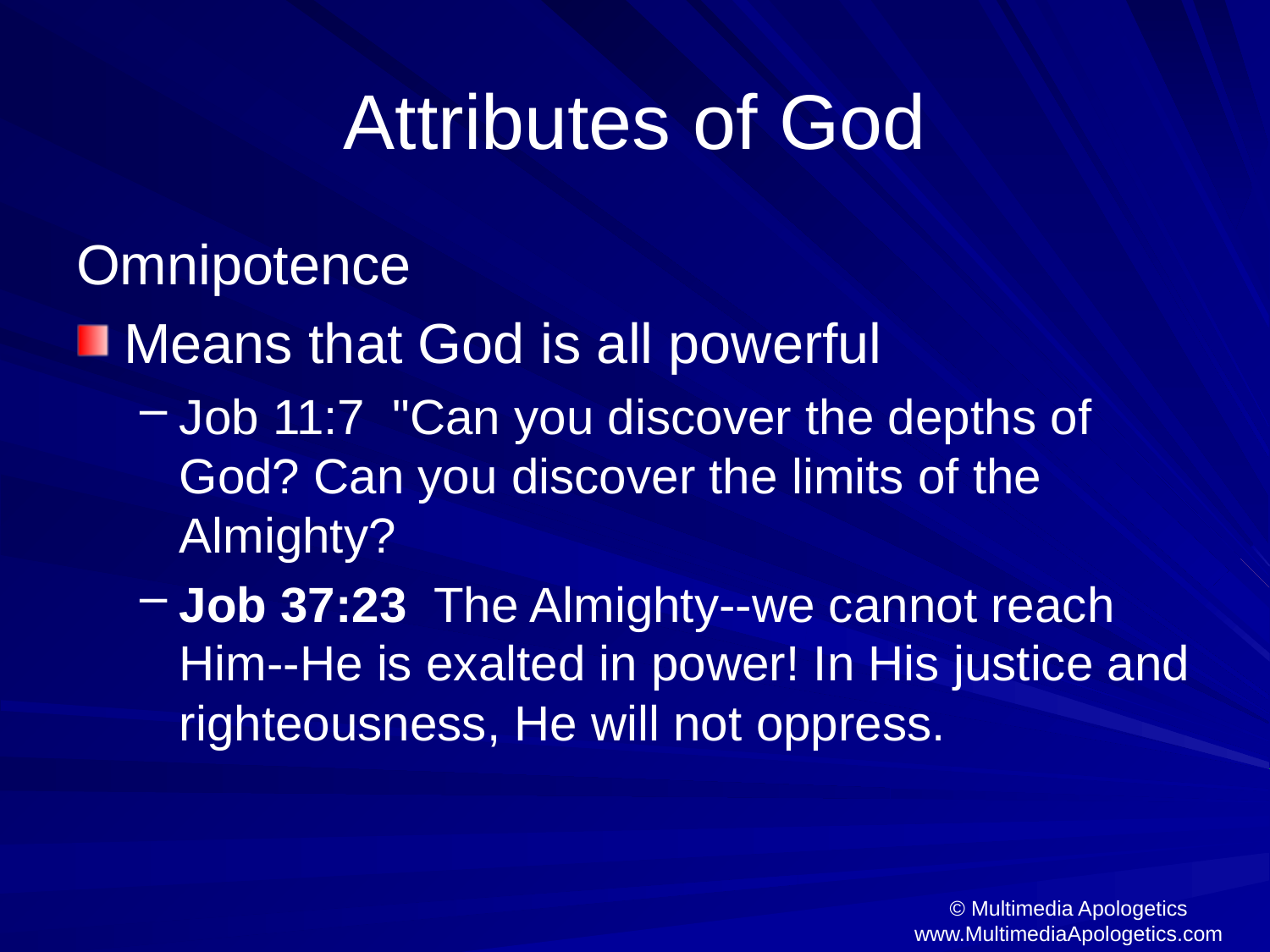

# Attributes of God
Omnipotence
Means that God is all powerful
Job 11:7  "Can you discover the depths of God? Can you discover the limits of the Almighty?
Job 37:23  The Almighty--we cannot reach Him--He is exalted in power! In His justice and righteousness, He will not oppress.
© Multimedia Apologetics
www.MultimediaApologetics.com